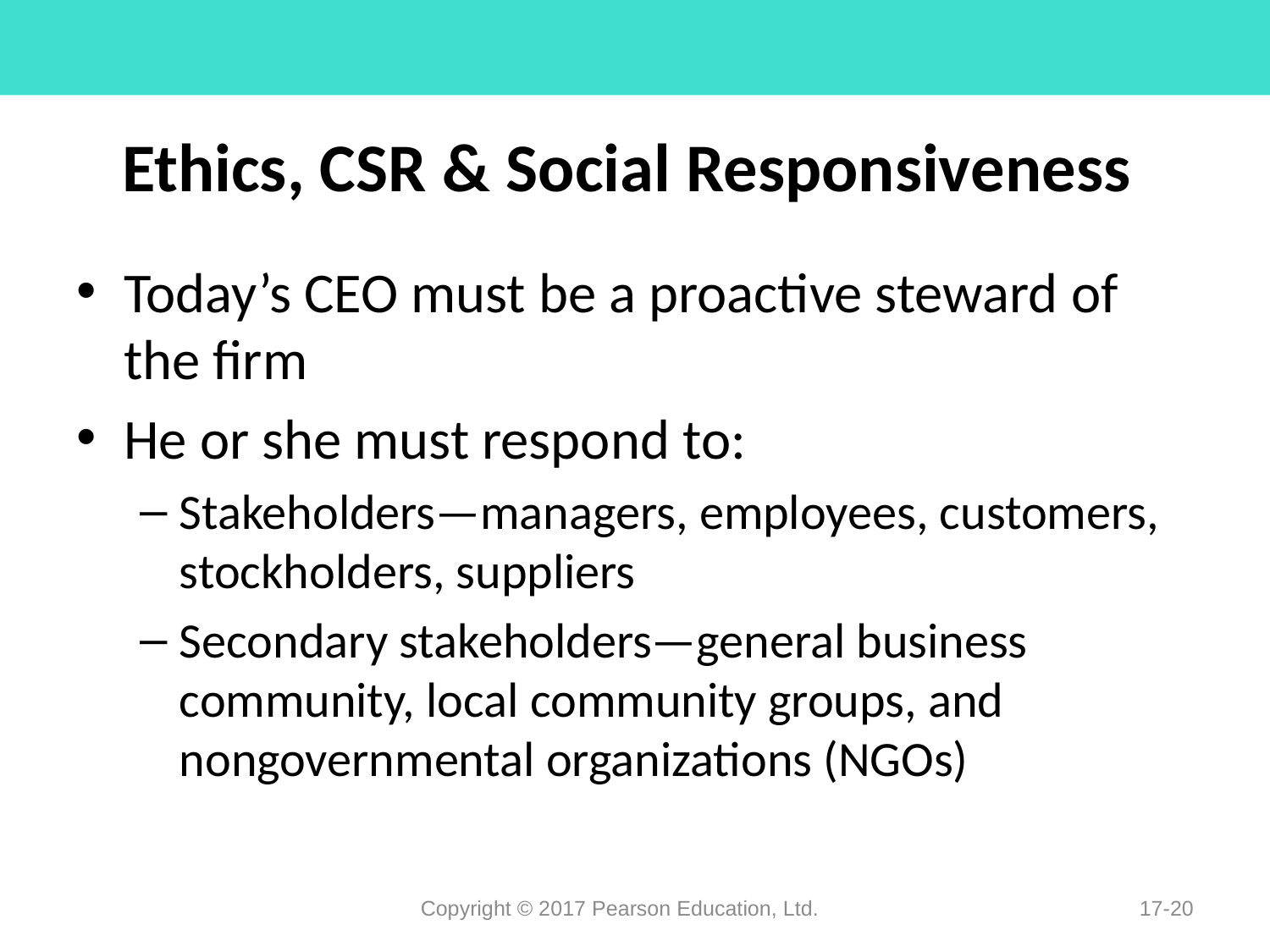

# Ethics, CSR & Social Responsiveness
Today’s CEO must be a proactive steward of the firm
He or she must respond to:
Stakeholders—managers, employees, customers, stockholders, suppliers
Secondary stakeholders—general business community, local community groups, and nongovernmental organizations (NGOs)
Copyright © 2017 Pearson Education, Ltd.
17-20